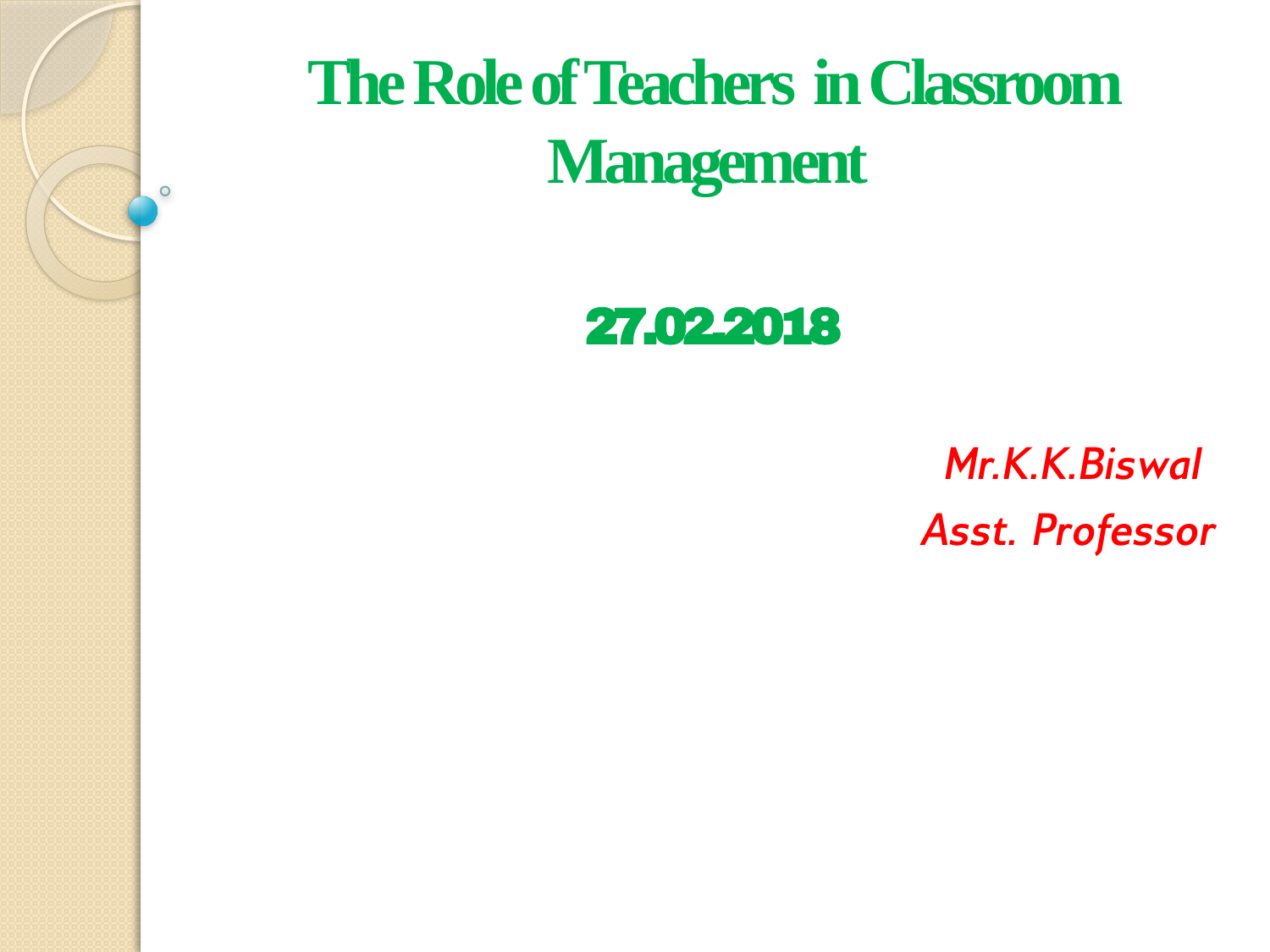

# The Role of Teachers  in Classroom Management 27.02.2018
Mr.K.K.Biswal
Asst. Professor